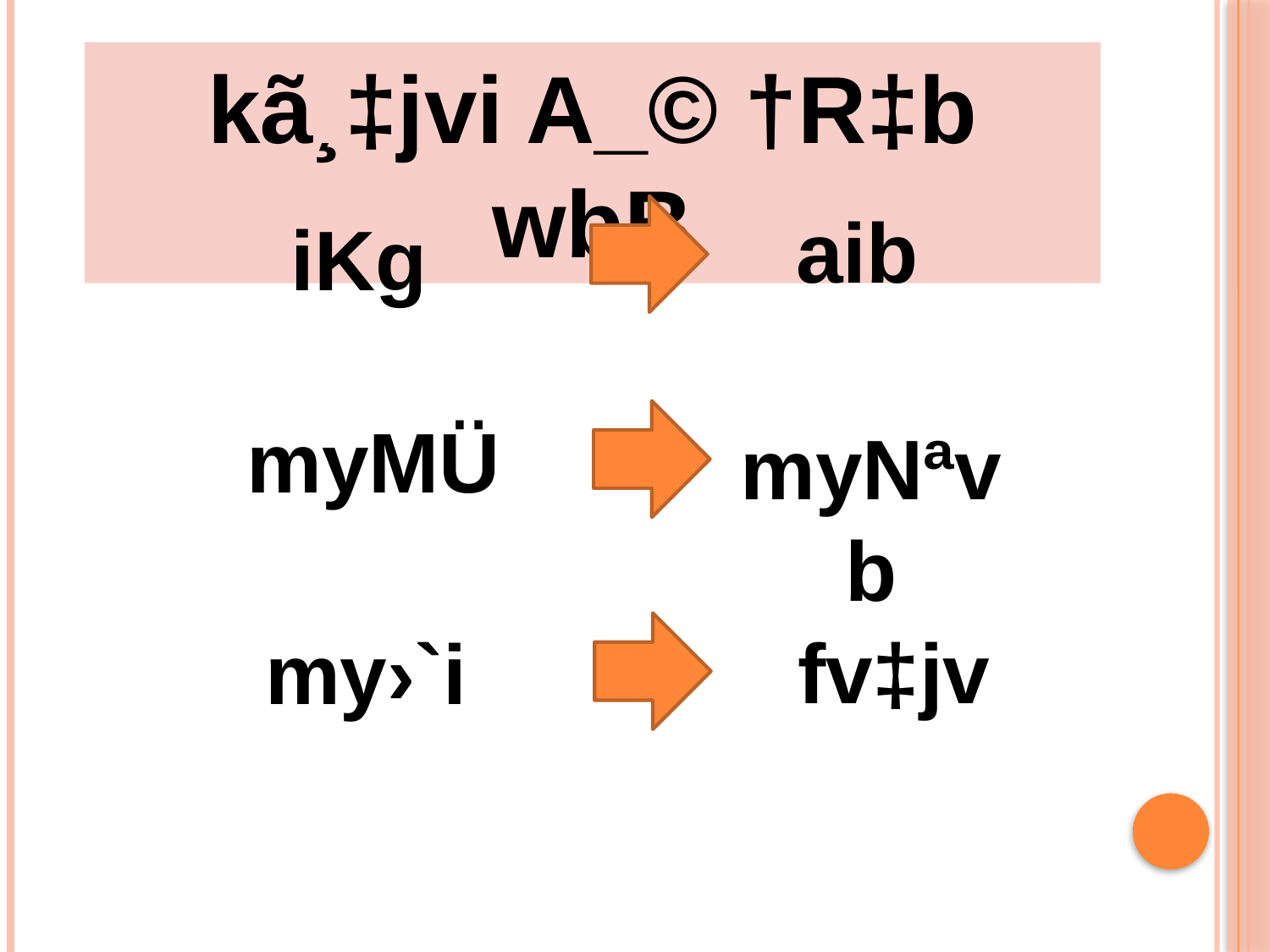

kã¸‡jvi A_© †R‡b wbB
aib

iKg

myMÜ
myNªvb
fv‡jv

my›`i